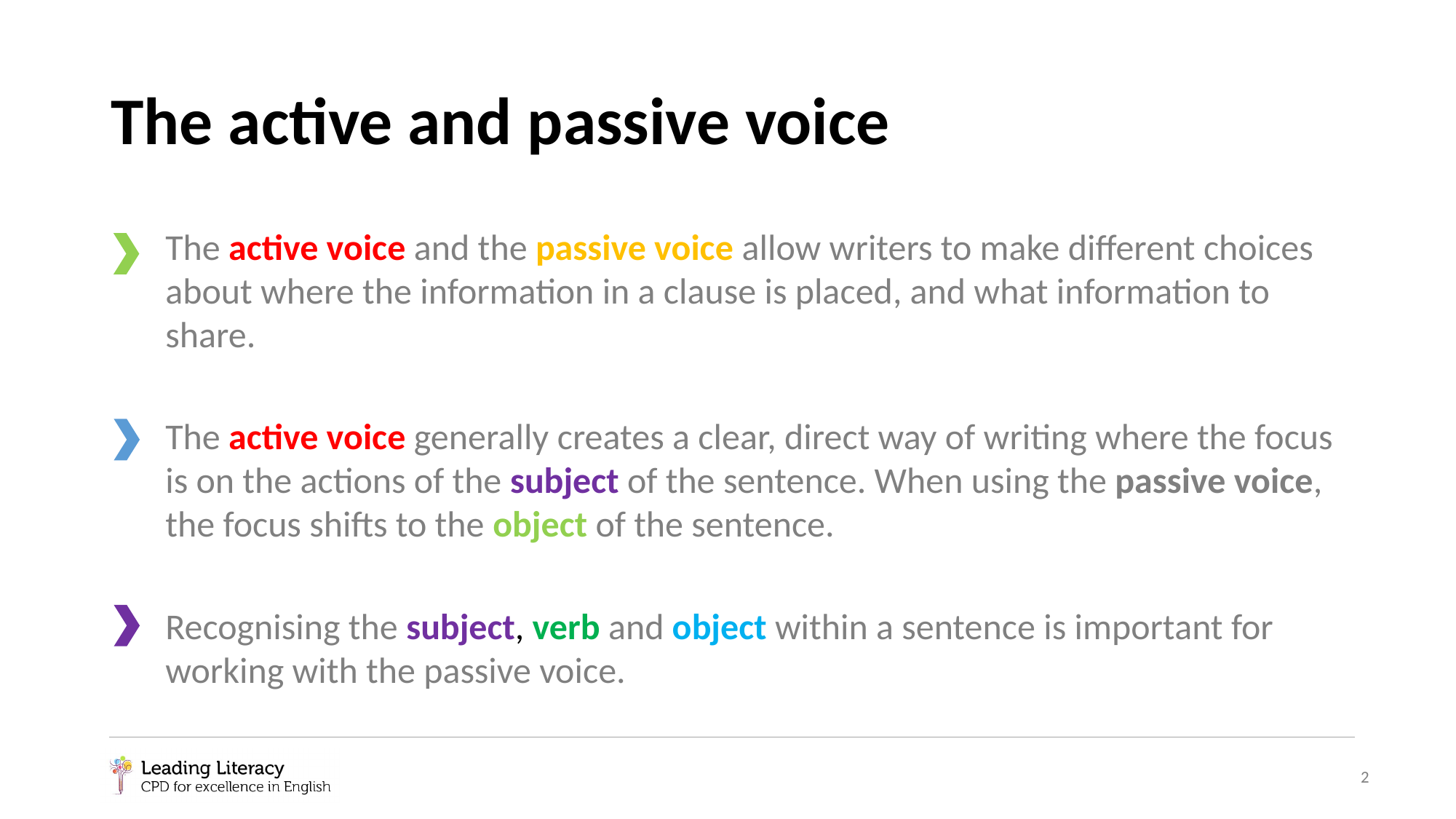

# The active and passive voice
The active voice and the passive voice allow writers to make different choices about where the information in a clause is placed, and what information to share.

The active voice generally creates a clear, direct way of writing where the focus is on the actions of the subject of the sentence. When using the passive voice, the focus shifts to the object of the sentence.

Recognising the subject, verb and object within a sentence is important for working with the passive voice.